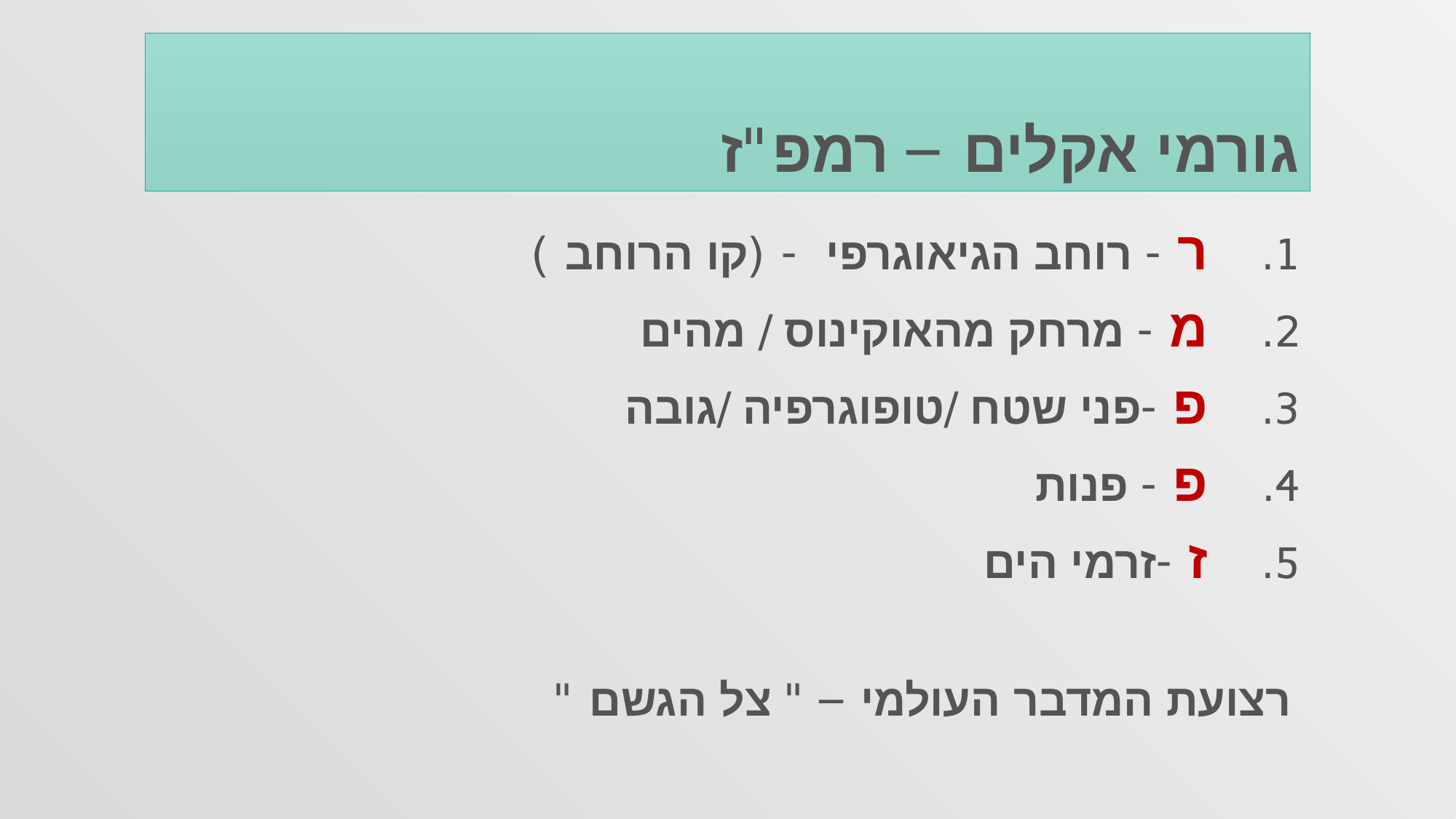

# גורמי אקלים – רמפ"ז
ר - רוחב הגיאוגרפי  - (קו הרוחב )
מ - מרחק מהאוקינוס/ מהים
פ -פני שטח/טופוגרפיה/גובה
פ - פנות
ז -זרמי הים

רצועת המדבר העולמי – " צל הגשם "